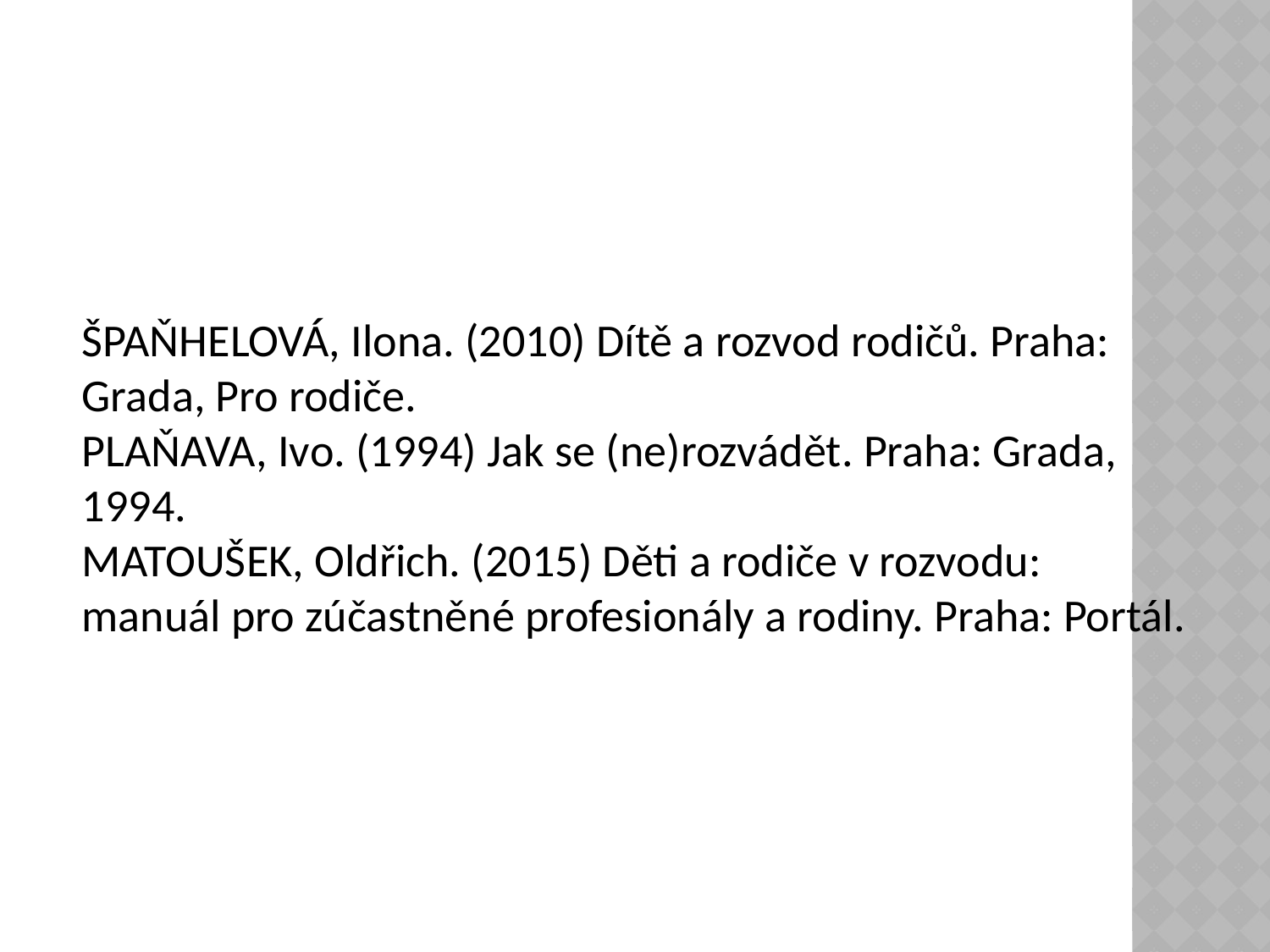

ŠPAŇHELOVÁ, Ilona. (2010) Dítě a rozvod rodičů. Praha: Grada, Pro rodiče.
PLAŇAVA, Ivo. (1994) Jak se (ne)rozvádět. Praha: Grada, 1994.
MATOUŠEK, Oldřich. (2015) Děti a rodiče v rozvodu: manuál pro zúčastněné profesionály a rodiny. Praha: Portál.